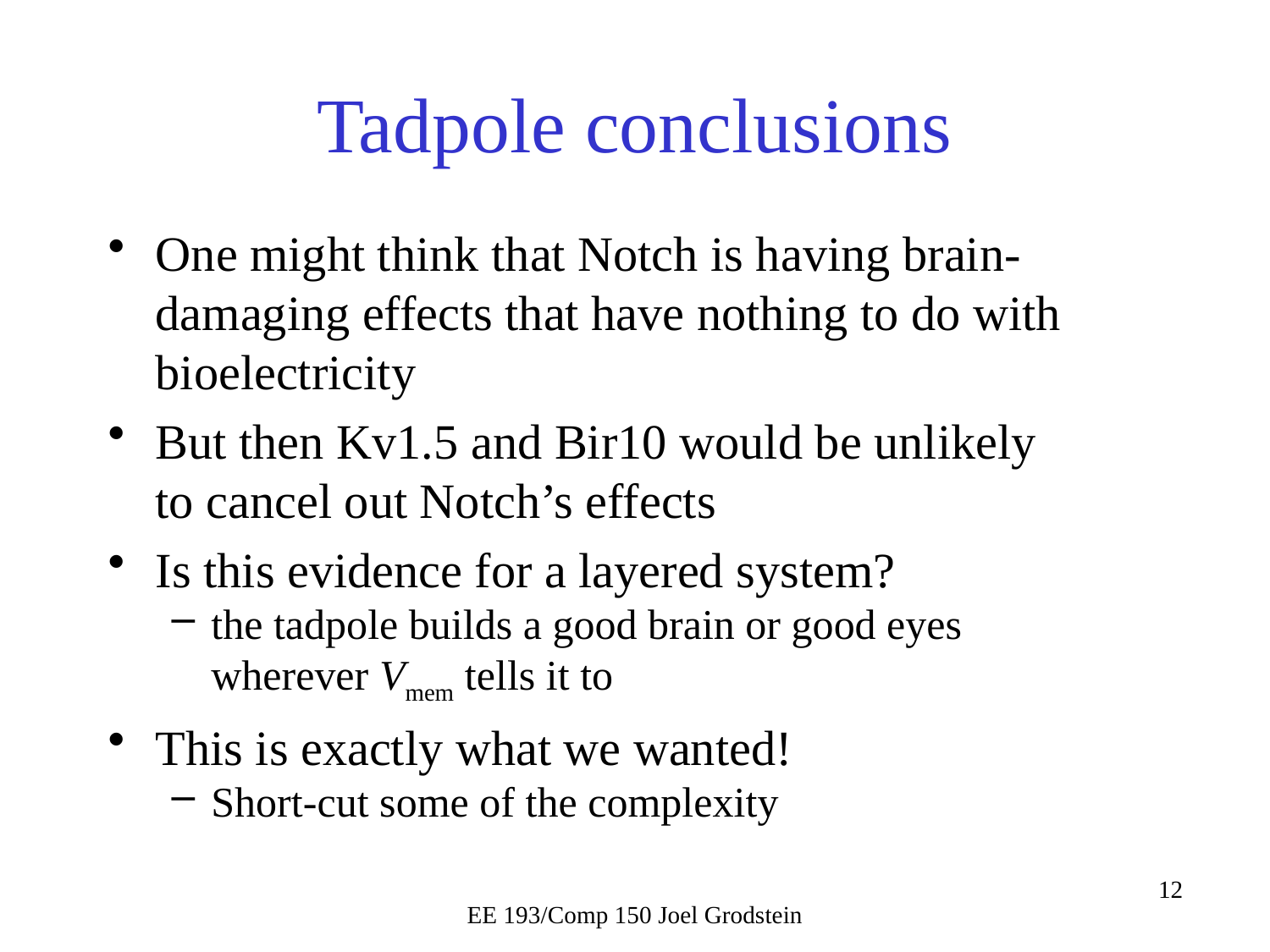

# Tadpole conclusions
One might think that Notch is having brain-damaging effects that have nothing to do with bioelectricity
But then Kv1.5 and Bir10 would be unlikely to cancel out Notch’s effects
Is this evidence for a layered system?
the tadpole builds a good brain or good eyes wherever Vmem tells it to
This is exactly what we wanted!
Short-cut some of the complexity
EE 193/Comp 150 Joel Grodstein